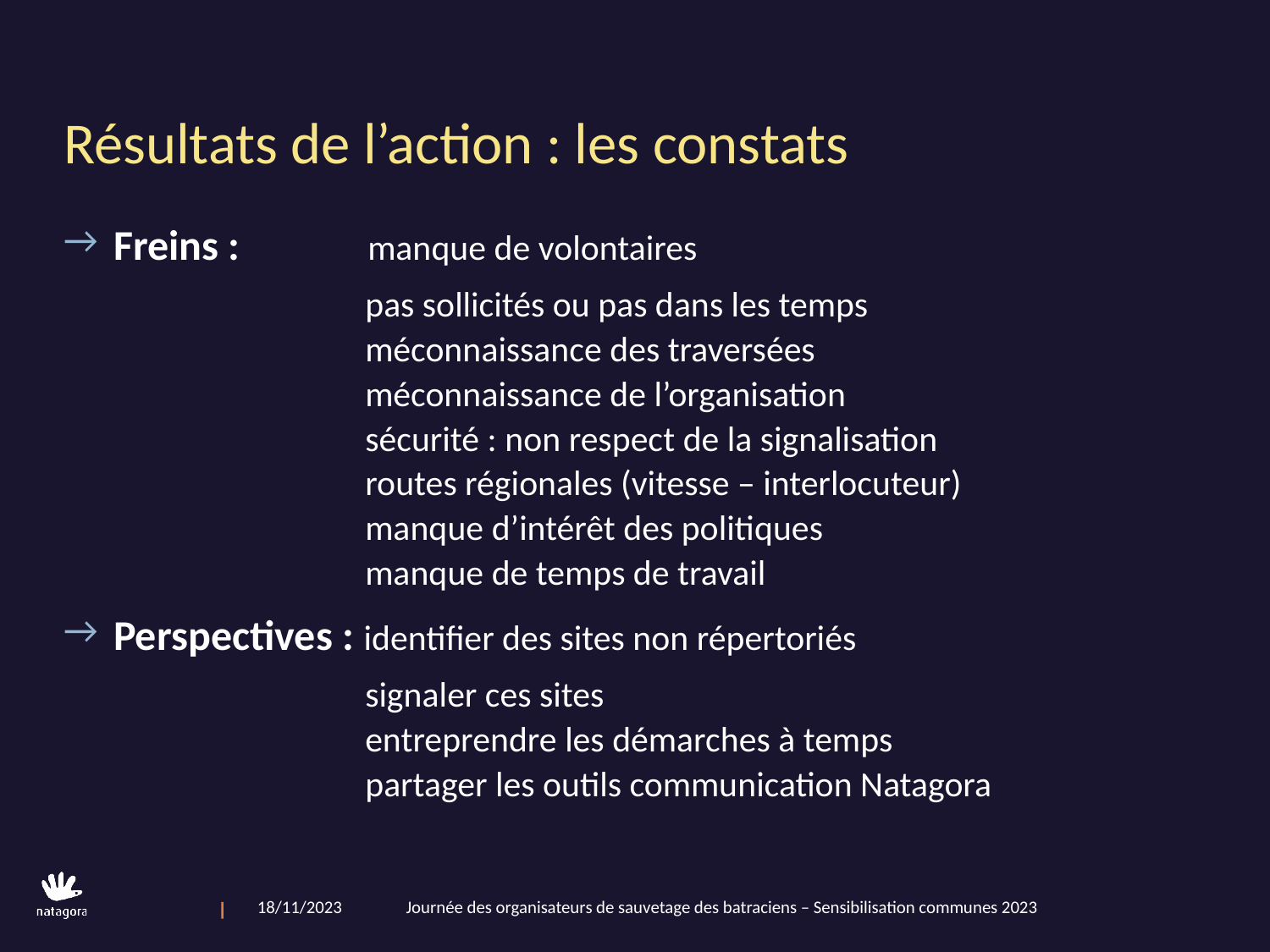

# Résultats de l’action : les constats
Freins : 	manque de volontaires
		pas sollicités ou pas dans les temps
		méconnaissance des traversées
		méconnaissance de l’organisation
		sécurité : non respect de la signalisation
		routes régionales (vitesse – interlocuteur)
		manque d’intérêt des politiques
		manque de temps de travail
Perspectives : identifier des sites non répertoriés
		signaler ces sites
		entreprendre les démarches à temps
		partager les outils communication Natagora

18/11/2023                Journée des organisateurs de sauvetage des batraciens – Sensibilisation communes 2023